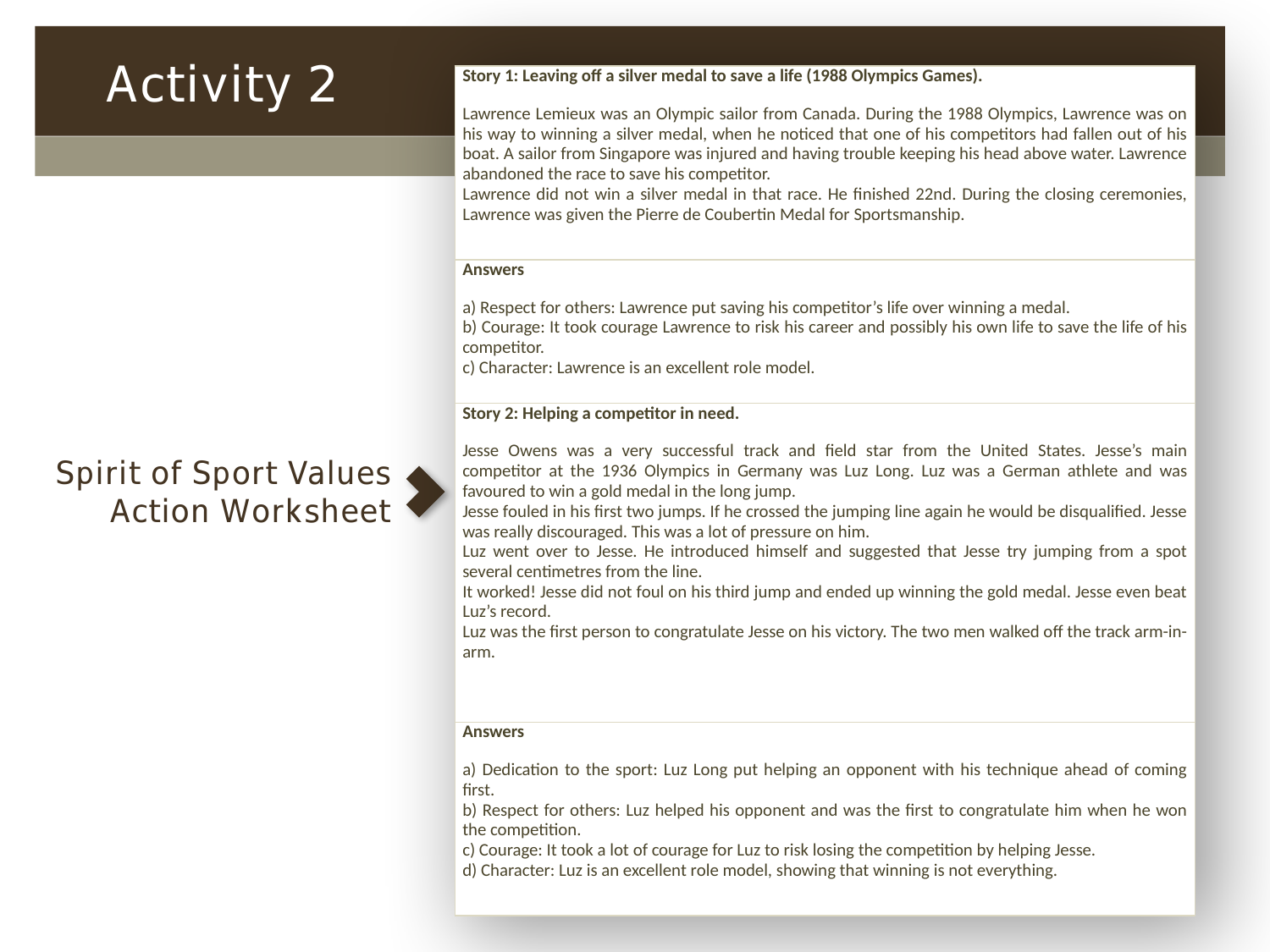

Activity 2
| Story 1: Leaving off a silver medal to save a life (1988 Olympics Games). Lawrence Lemieux was an Olympic sailor from Canada. During the 1988 Olympics, Lawrence was on his way to winning a silver medal, when he noticed that one of his competitors had fallen out of his boat. A sailor from Singapore was injured and having trouble keeping his head above water. Lawrence abandoned the race to save his competitor. Lawrence did not win a silver medal in that race. He finished 22nd. During the closing ceremonies, Lawrence was given the Pierre de Coubertin Medal for Sportsmanship. |
| --- |
| Answers a) Respect for others: Lawrence put saving his competitor’s life over winning a medal. b) Courage: It took courage Lawrence to risk his career and possibly his own life to save the life of his competitor. c) Character: Lawrence is an excellent role model. |
| Story 2: Helping a competitor in need. Jesse Owens was a very successful track and field star from the United States. Jesse’s main competitor at the 1936 Olympics in Germany was Luz Long. Luz was a German athlete and was favoured to win a gold medal in the long jump. Jesse fouled in his first two jumps. If he crossed the jumping line again he would be disqualified. Jesse was really discouraged. This was a lot of pressure on him. Luz went over to Jesse. He introduced himself and suggested that Jesse try jumping from a spot several centimetres from the line. It worked! Jesse did not foul on his third jump and ended up winning the gold medal. Jesse even beat Luz’s record. Luz was the first person to congratulate Jesse on his victory. The two men walked off the track arm-in-arm. |
| Answers a) Dedication to the sport: Luz Long put helping an opponent with his technique ahead of coming first. b) Respect for others: Luz helped his opponent and was the first to congratulate him when he won the competition. c) Courage: It took a lot of courage for Luz to risk losing the competition by helping Jesse. d) Character: Luz is an excellent role model, showing that winning is not everything. |

Spirit of Sport Values Action Worksheet